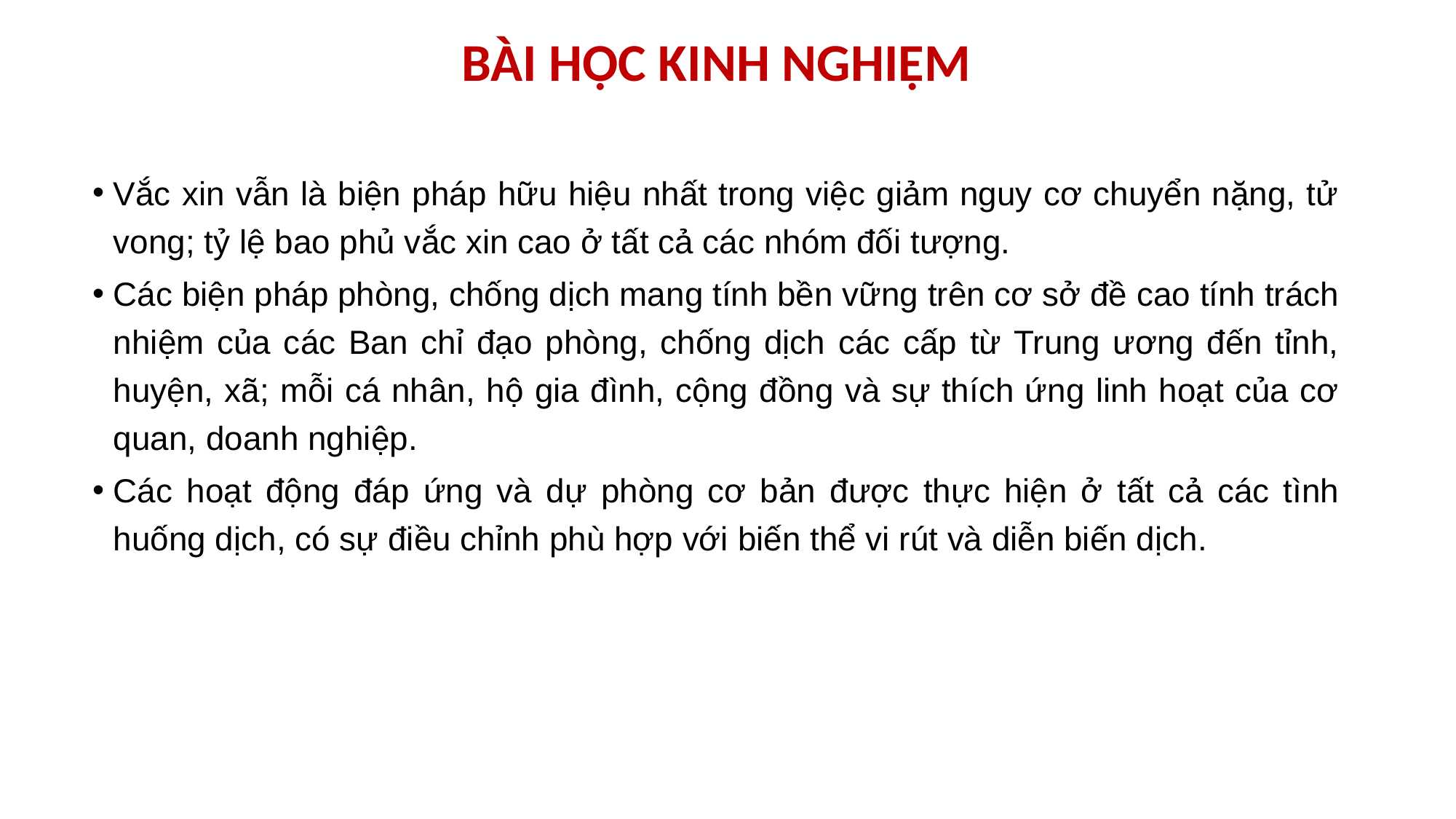

# BÀI HỌC KINH NGHIỆM
Vắc xin vẫn là biện pháp hữu hiệu nhất trong việc giảm nguy cơ chuyển nặng, tử vong; tỷ lệ bao phủ vắc xin cao ở tất cả các nhóm đối tượng.
Các biện pháp phòng, chống dịch mang tính bền vững trên cơ sở đề cao tính trách nhiệm của các Ban chỉ đạo phòng, chống dịch các cấp từ Trung ương đến tỉnh, huyện, xã; mỗi cá nhân, hộ gia đình, cộng đồng và sự thích ứng linh hoạt của cơ quan, doanh nghiệp.
Các hoạt động đáp ứng và dự phòng cơ bản được thực hiện ở tất cả các tình huống dịch, có sự điều chỉnh phù hợp với biến thể vi rút và diễn biến dịch.